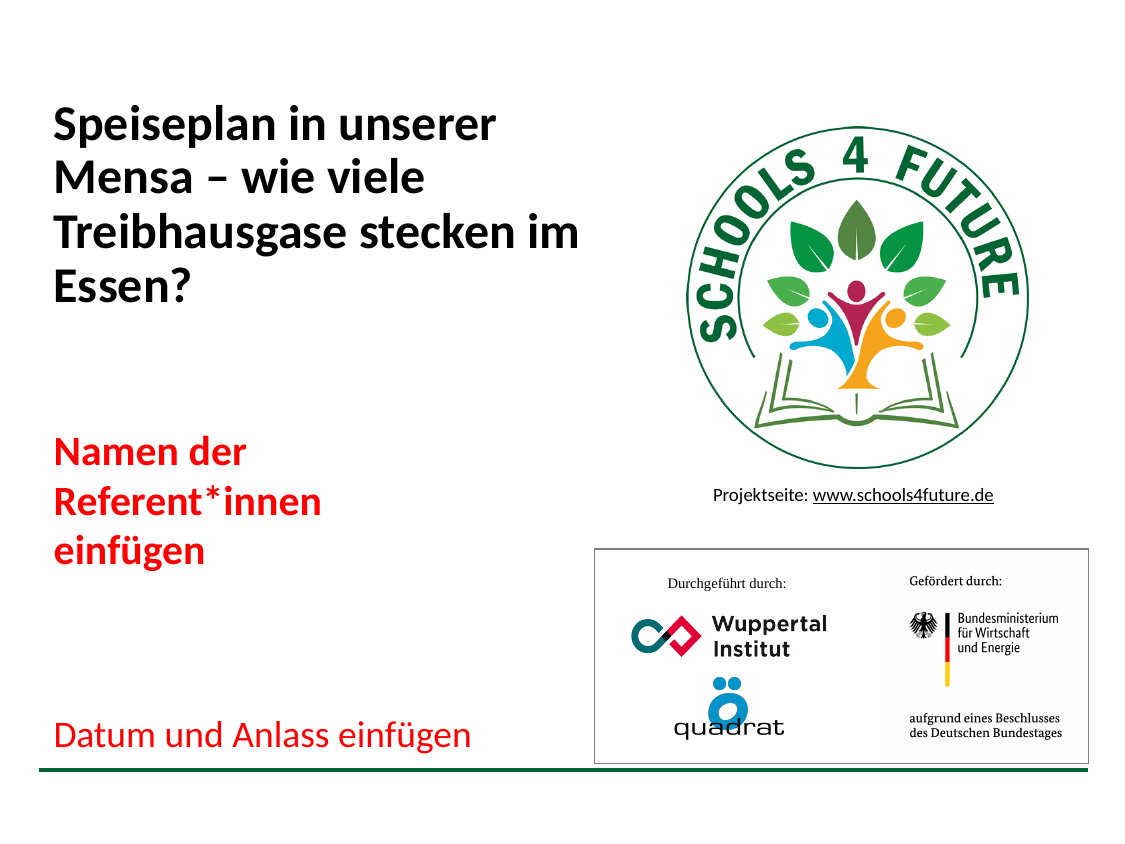

# Speiseplan in unserer Mensa – wie viele Treibhausgase stecken im Essen?
Namen der Referent*innen einfügen
Datum und Anlass einfügen